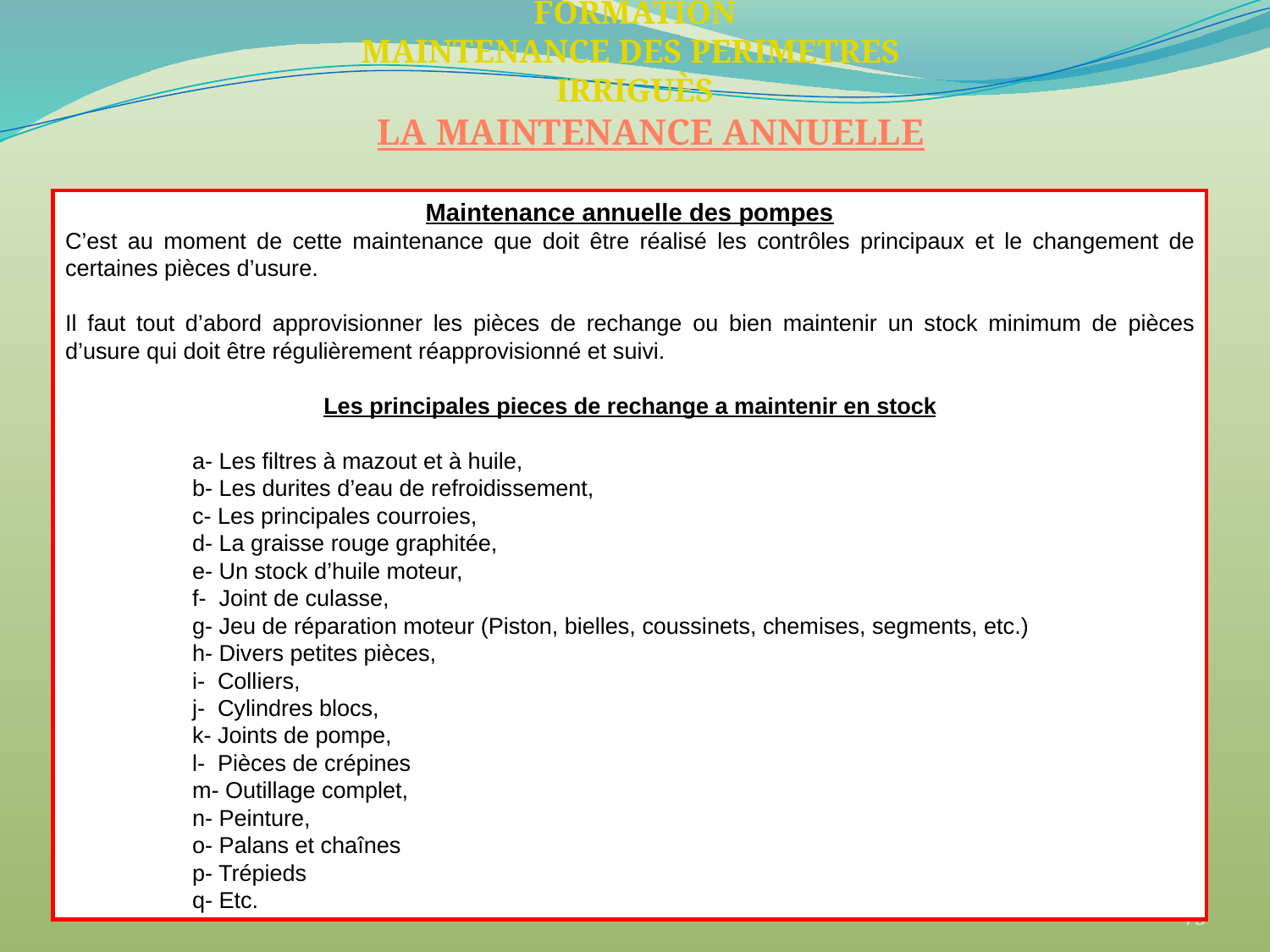

FORMATION
MAINTENANCE DES PERIMETRES
IRRIGUÈS
LA MAINTENANCE ANNUELLE
Maintenance annuelle des pompes
C’est au moment de cette maintenance que doit être réalisé les contrôles principaux et le changement de certaines pièces d’usure.

Il faut tout d’abord approvisionner les pièces de rechange ou bien maintenir un stock minimum de pièces d’usure qui doit être régulièrement réapprovisionné et suivi.

Les principales pieces de rechange a maintenir en stock

	a- Les filtres à mazout et à huile,
	b- Les durites d’eau de refroidissement,
	c- Les principales courroies,
	d- La graisse rouge graphitée,
	e- Un stock d’huile moteur,
	f-  Joint de culasse,
	g- Jeu de réparation moteur (Piston, bielles, coussinets, chemises, segments, etc.)
	h- Divers petites pièces,
	i-  Colliers,
	j-  Cylindres blocs,
	k- Joints de pompe,
	l-  Pièces de crépines
	m- Outillage complet,
	n- Peinture,
	o- Palans et chaînes
	p- Trépieds
	q- Etc.
75